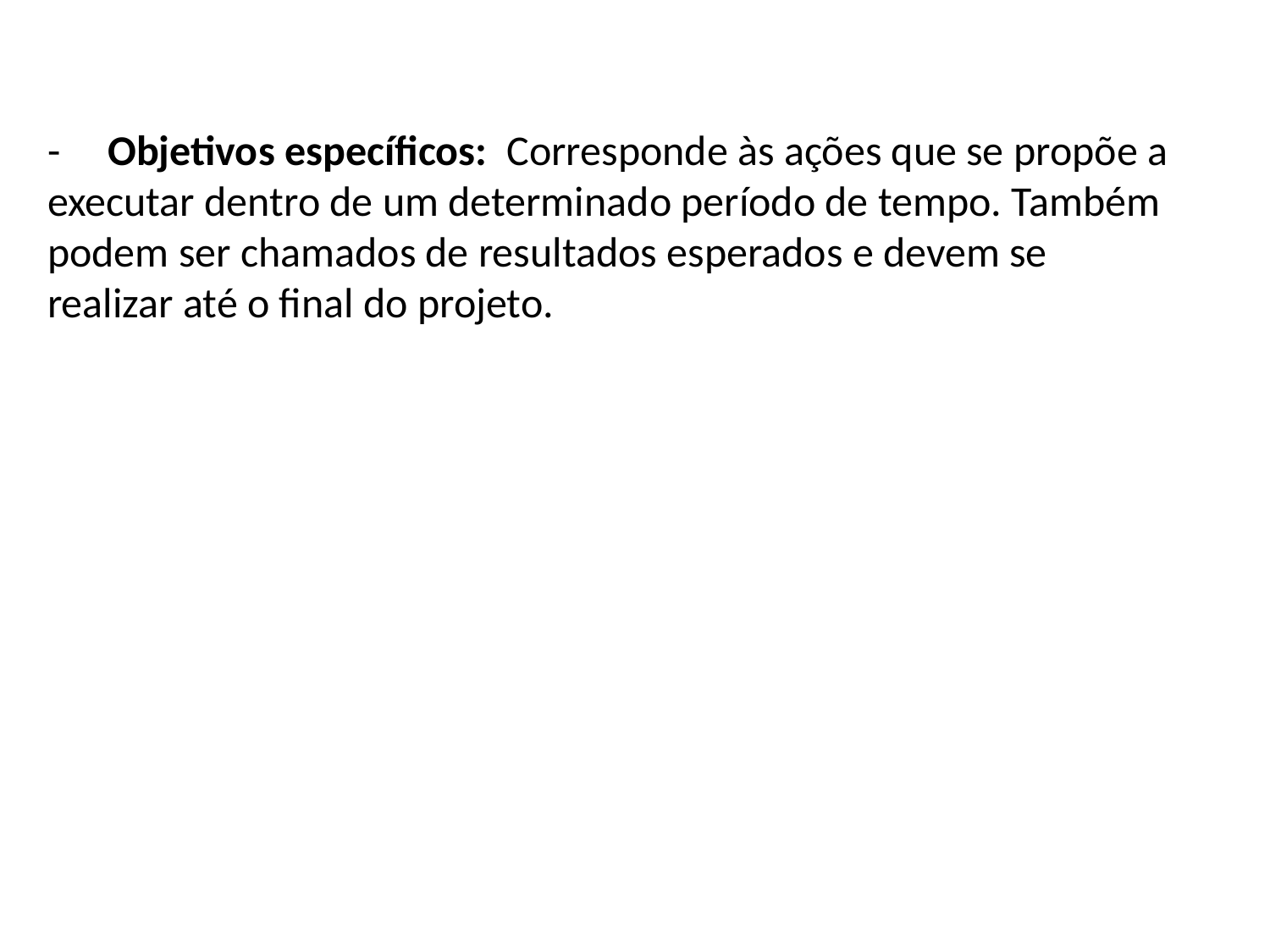

-     Objetivos específicos:  Corresponde às ações que se propõe a executar dentro de um determinado período de tempo. Também podem ser chamados de resultados esperados e devem se realizar até o final do projeto.